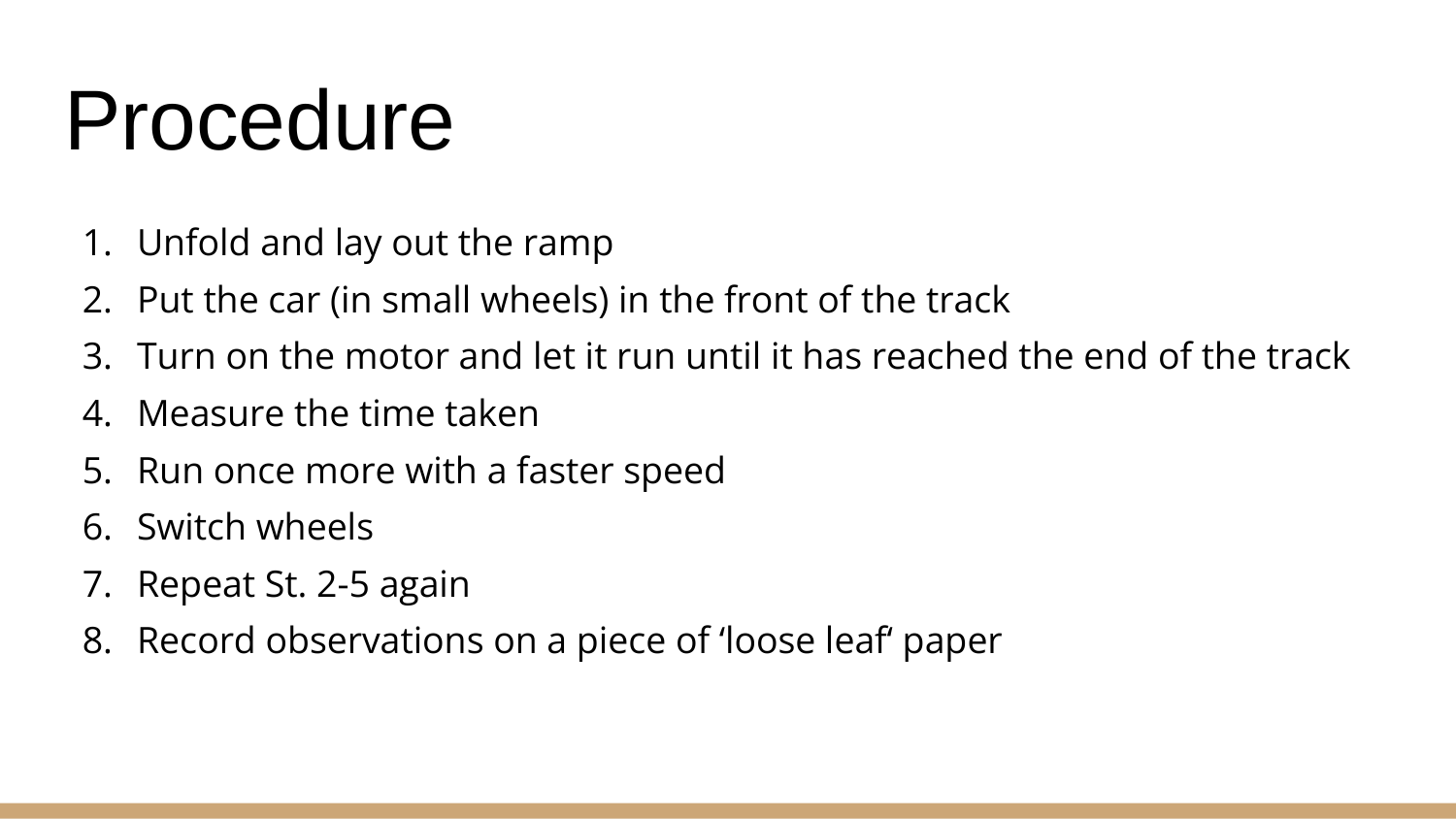

# Procedure
Unfold and lay out the ramp
Put the car (in small wheels) in the front of the track
Turn on the motor and let it run until it has reached the end of the track
Measure the time taken
Run once more with a faster speed
Switch wheels
Repeat St. 2-5 again
Record observations on a piece of ‘loose leaf‘ paper